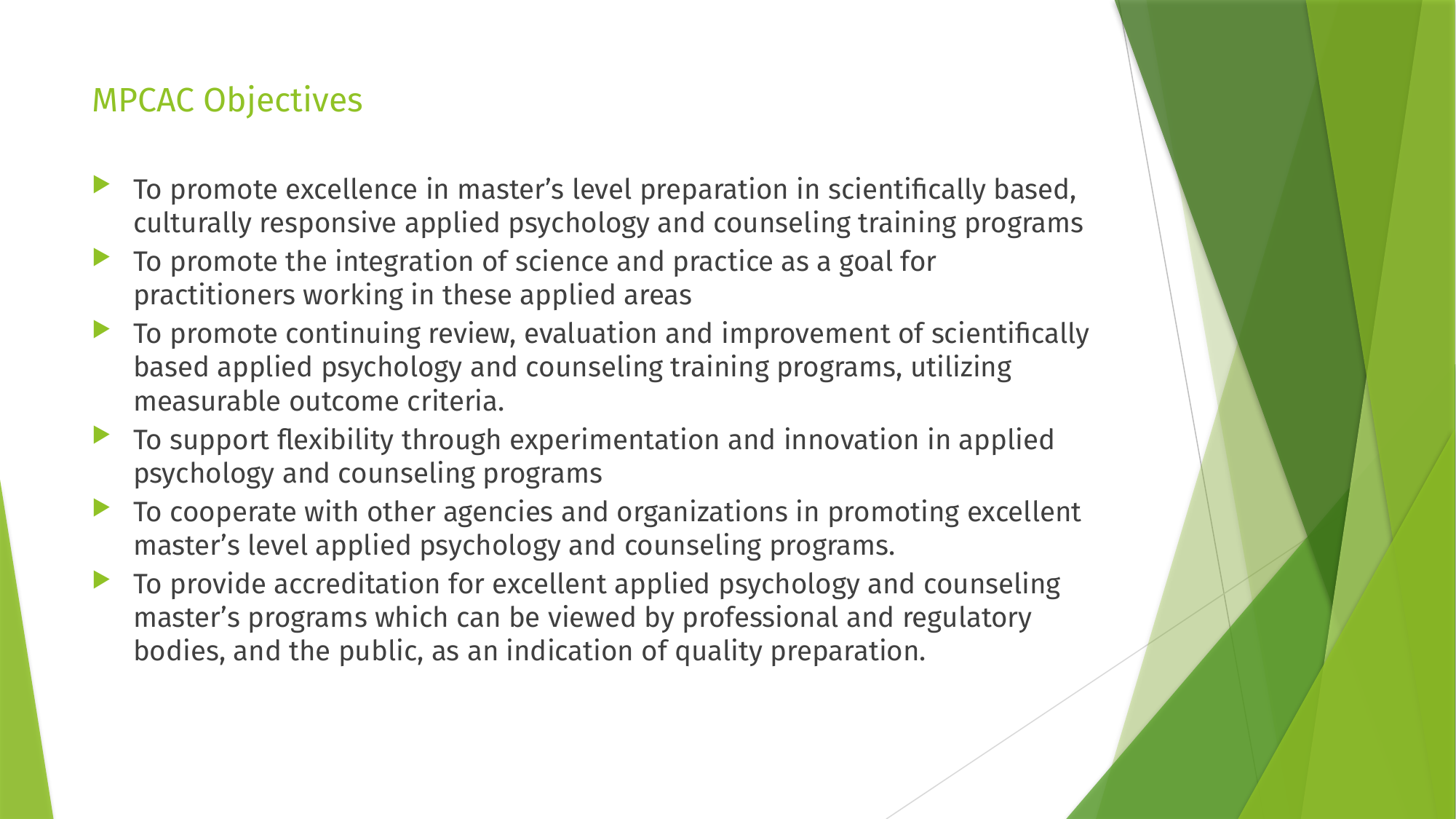

# MPCAC Objectives
To promote excellence in master’s level preparation in scientifically based, culturally responsive applied psychology and counseling training programs
To promote the integration of science and practice as a goal for practitioners working in these applied areas
To promote continuing review, evaluation and improvement of scientifically based applied psychology and counseling training programs, utilizing measurable outcome criteria.
To support flexibility through experimentation and innovation in applied psychology and counseling programs
To cooperate with other agencies and organizations in promoting excellent master’s level applied psychology and counseling programs.
To provide accreditation for excellent applied psychology and counseling master’s programs which can be viewed by professional and regulatory bodies, and the public, as an indication of quality preparation.